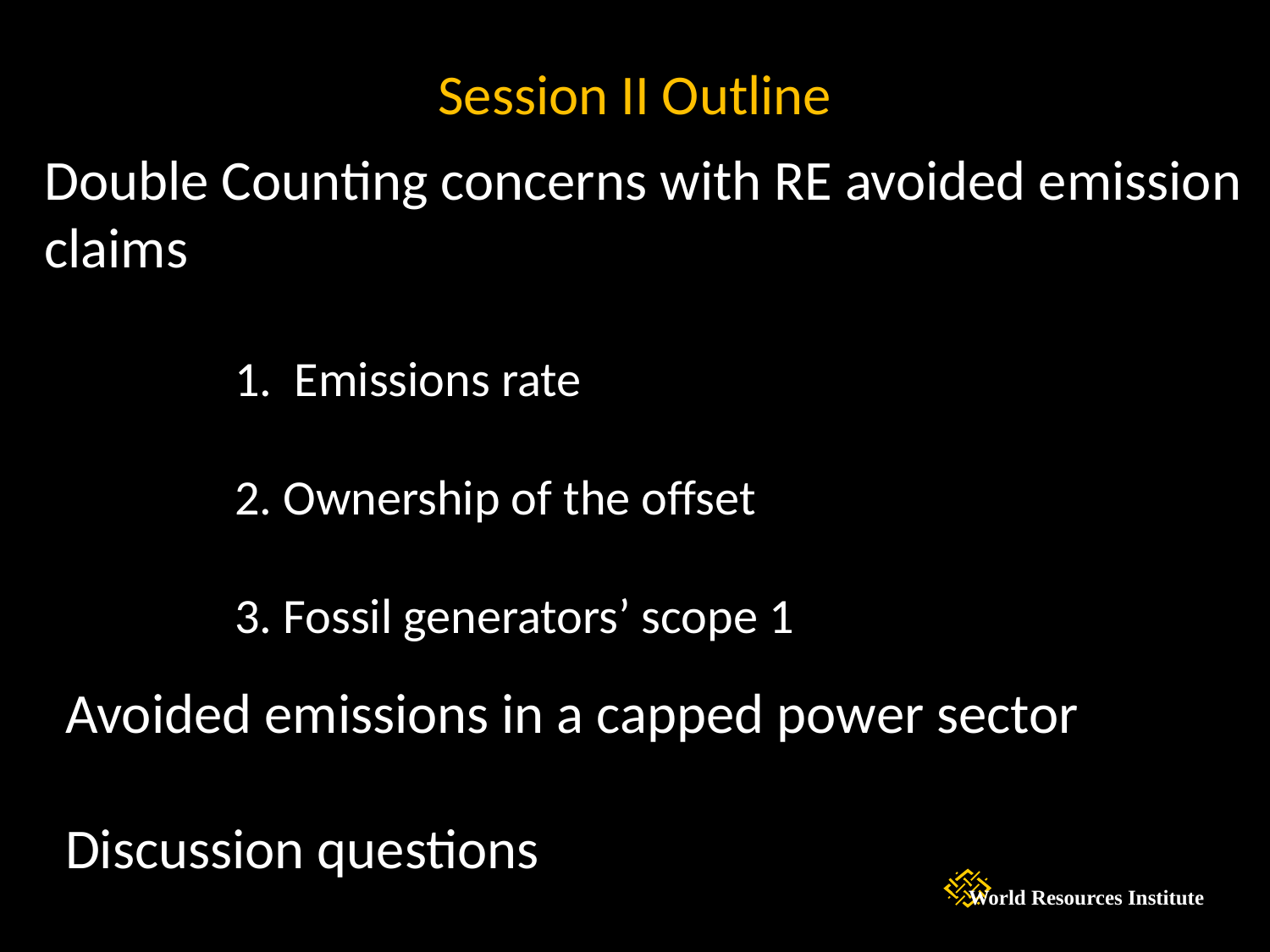

# Session II Outline
Double Counting concerns with RE avoided emission claims

		1.  Emissions rate

		2. Ownership of the offset

		3. Fossil generators’ scope 1

Avoided emissions in a capped power sector

Discussion questions

World Resources Institute